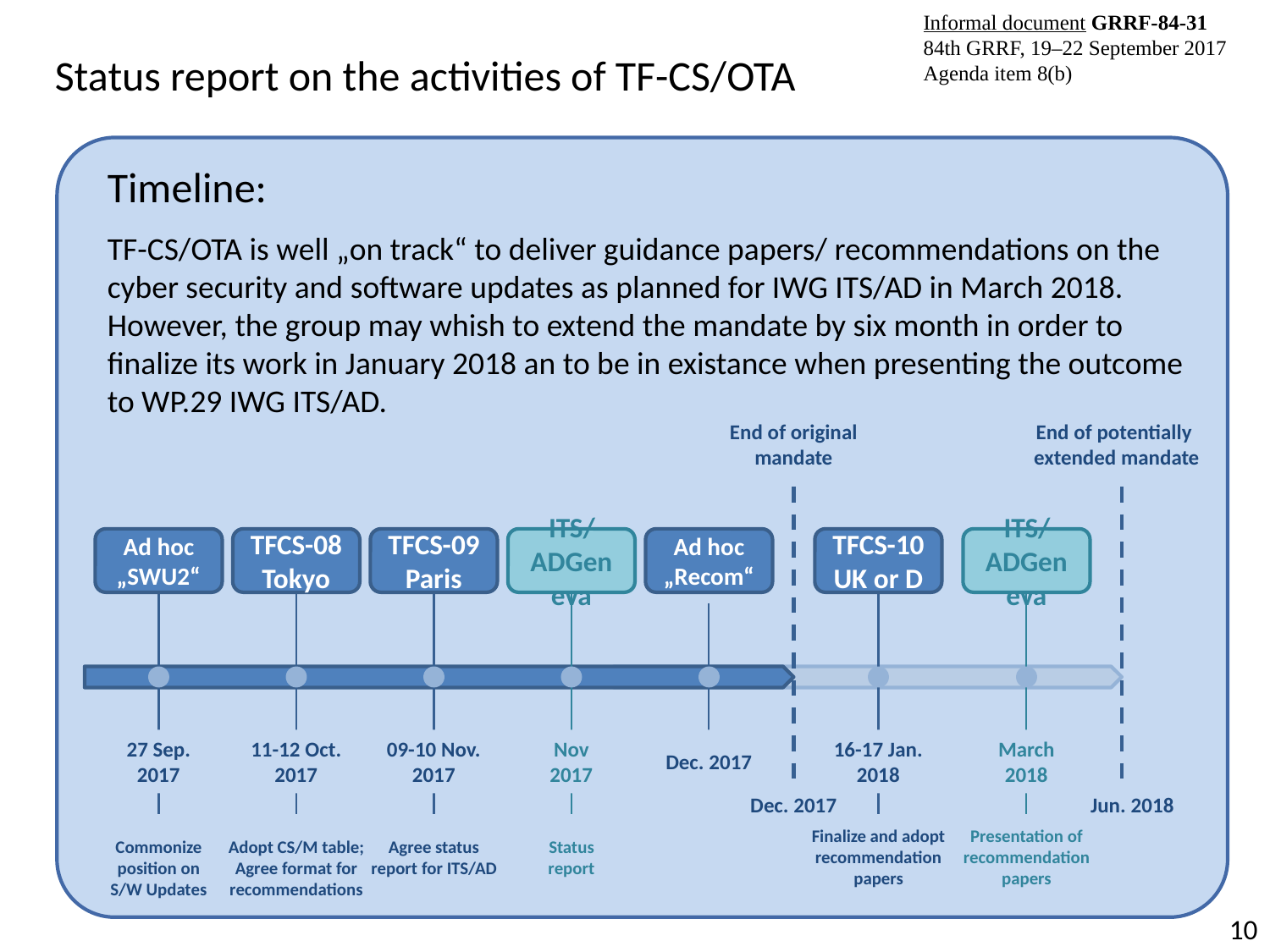

Status report on the activities of TF-CS/OTA
Timeline:
TF-CS/OTA is well „on track“ to deliver guidance papers/ recommendations on the cyber security and software updates as planned for IWG ITS/AD in March 2018.
However, the group may whish to extend the mandate by six month in order to finalize its work in January 2018 an to be in existance when presenting the outcome to WP.29 IWG ITS/AD.
End of original mandate
End of potentially  extended mandate
Ad hoc „SWU2“

27 Sep. 2017
TFCS-08
Tokyo

11-12 Oct. 2017
TFCS-09
Paris

09-10 Nov. 2017
ITS/ADGeneva

Nov
2017
Ad hoc „Recom“

Dec. 2017
TFCS-10
UK or D

16-17 Jan. 2018
ITS/ADGeneva

March 2018

Dec. 2017
Jun. 2018
Agree status
report for ITS/AD
Status
report
Finalize and adopt recommendation papers
Presentation of recommendation papers
Commonize position on S/W Updates
Adopt CS/M table;
Agree format for recommendations